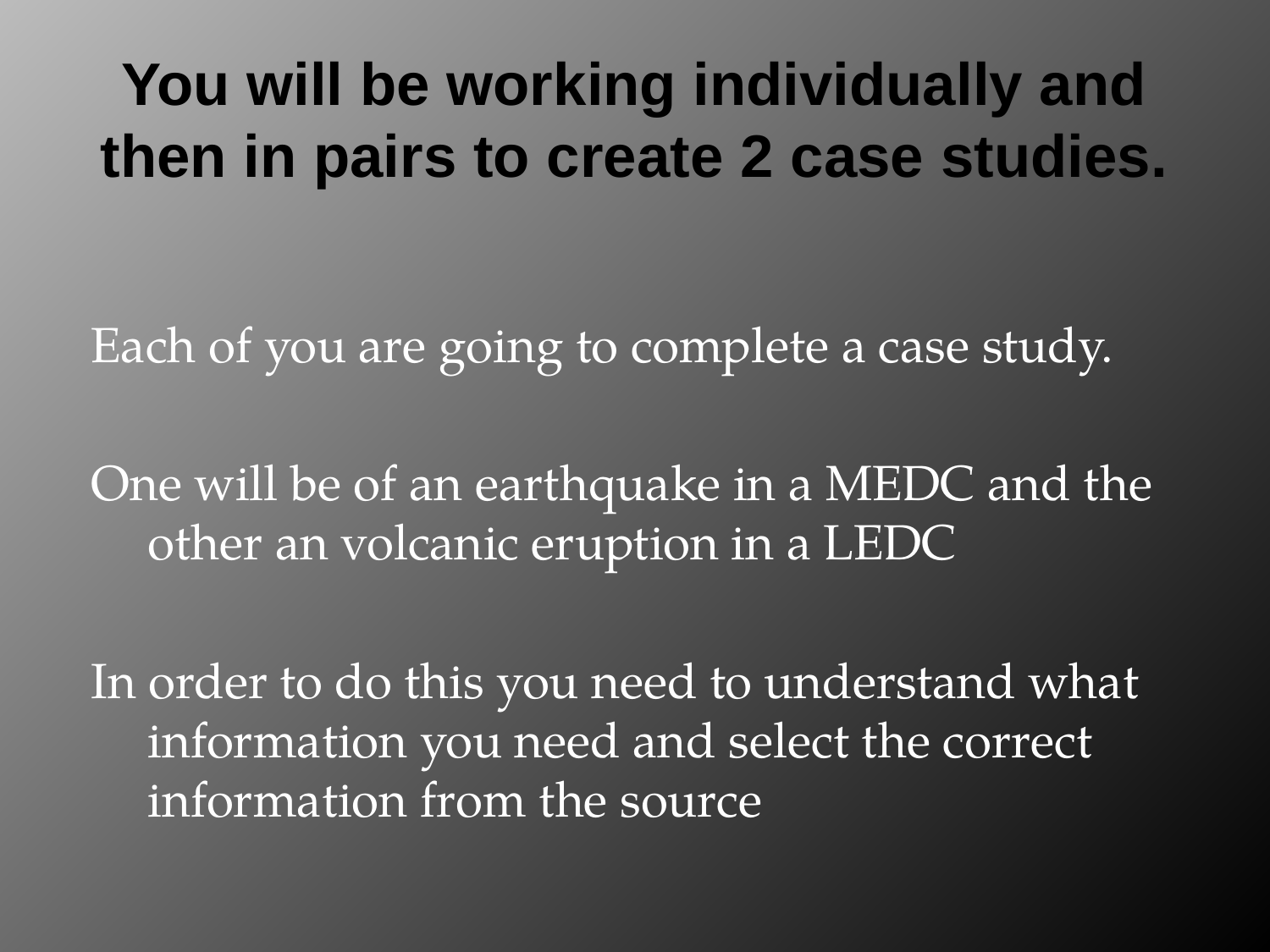

# You will be working individually and then in pairs to create 2 case studies.

Each of you are going to complete a case study.

One will be of an earthquake in a MEDC and the other an volcanic eruption in a LEDC

In order to do this you need to understand what information you need and select the correct information from the source